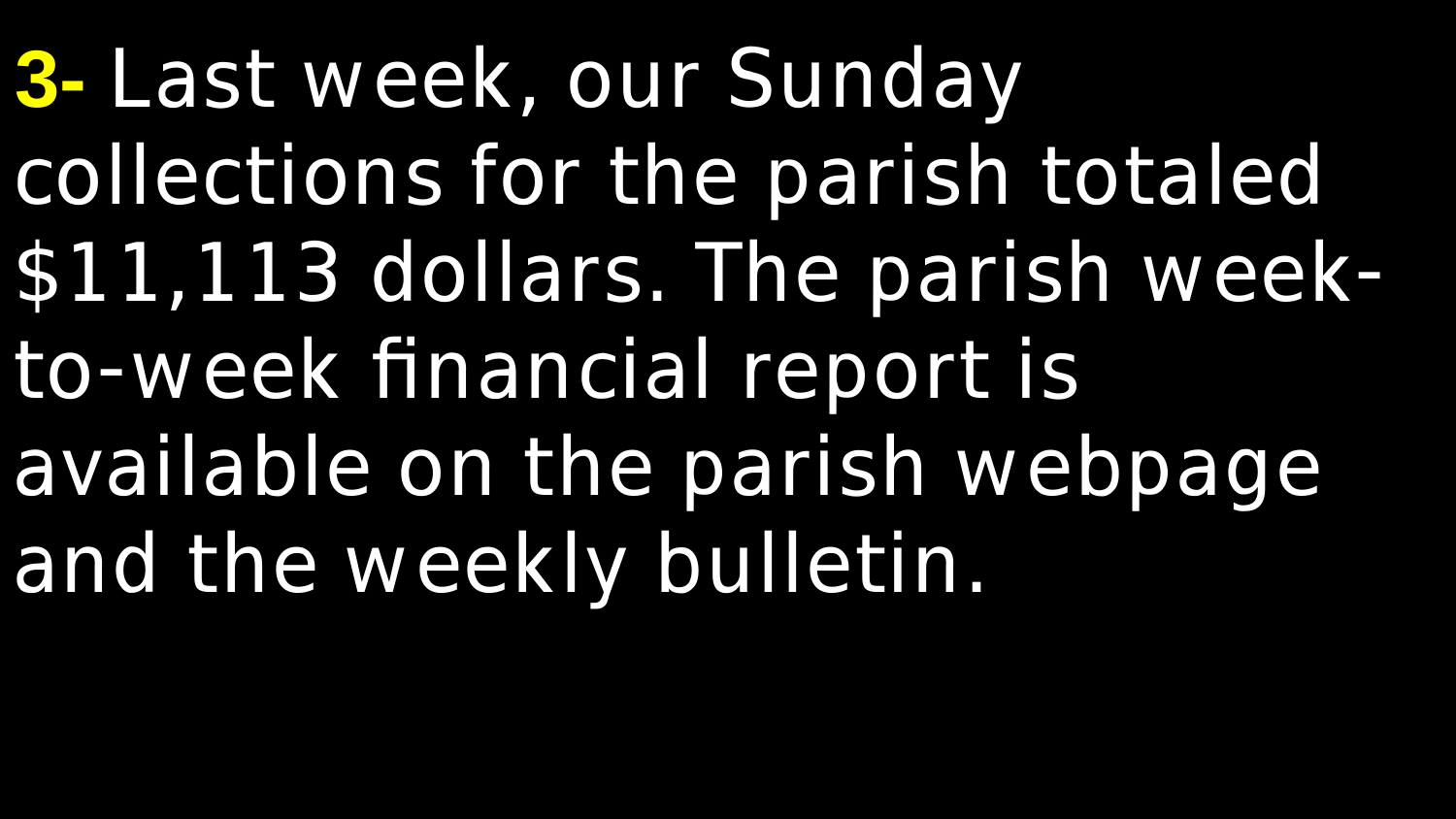

# 3- Last week, our Sunday collections for the parish totaled $11,113 dollars. The parish week-to-week financial report is available on the parish webpage and the weekly bulletin.